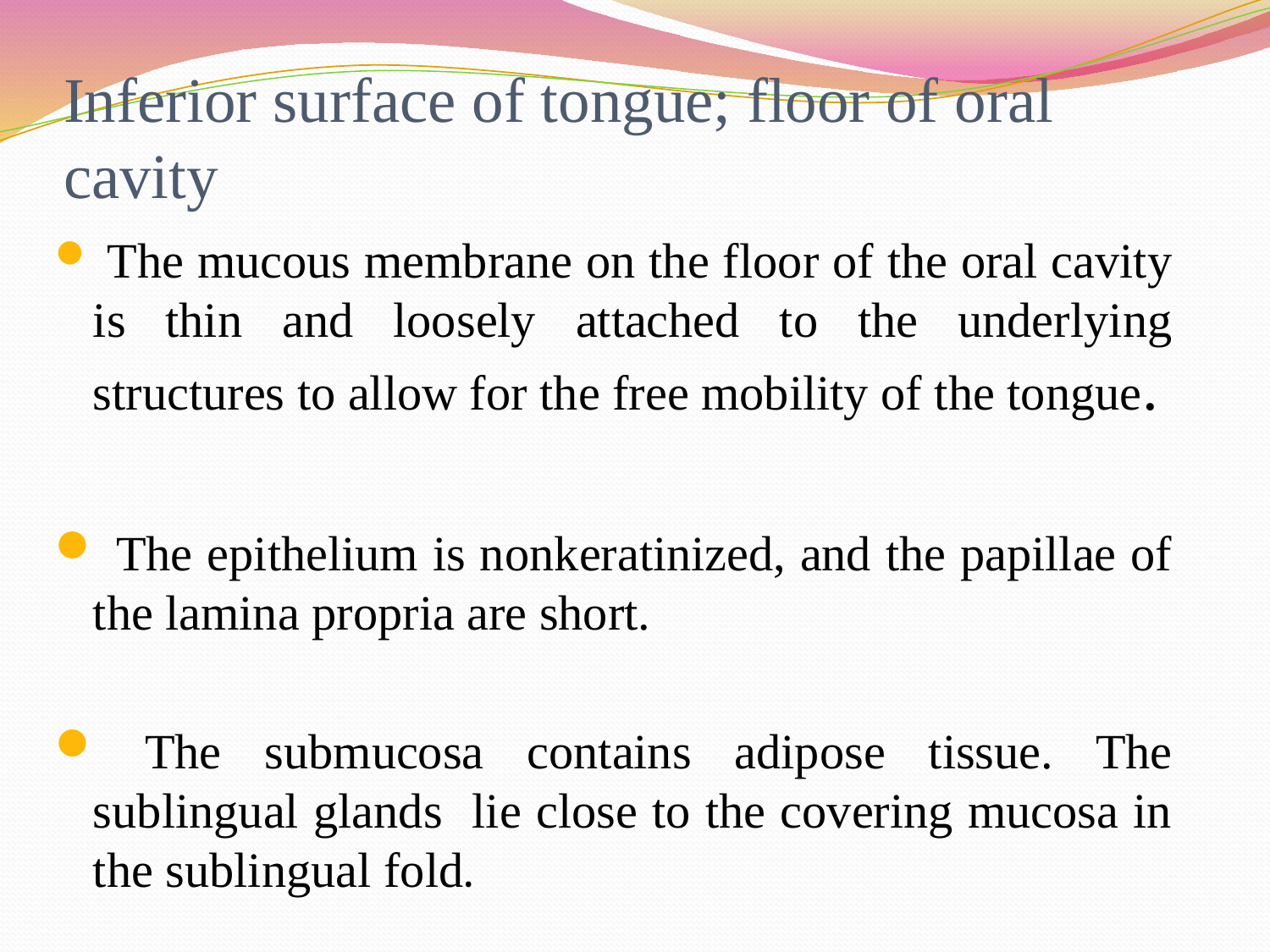

# Inferior surface of tongue; floor of oral cavity
 The mucous membrane on the floor of the oral cavity is thin and loosely attached to the underlying structures to allow for the free mobility of the tongue.

 The epithelium is nonkeratinized, and the papillae of the lamina propria are short.

 The submucosa contains adipose tissue. The sublingual glands  lie close to the covering mucosa in the sublingual fold.